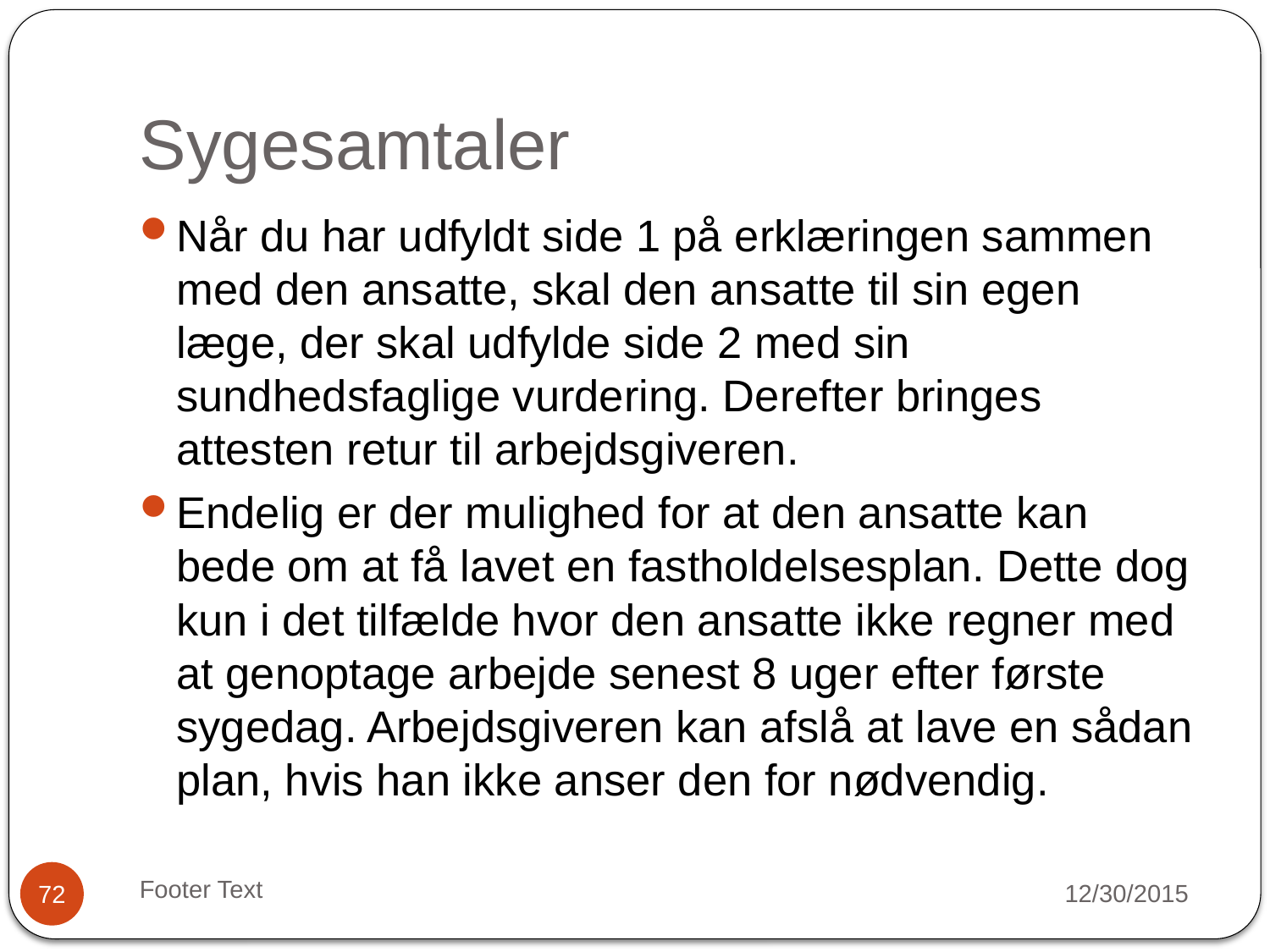

# Sygesamtaler
Når du har udfyldt side 1 på erklæringen sammen med den ansatte, skal den ansatte til sin egen læge, der skal udfylde side 2 med sin sundhedsfaglige vurdering. Derefter bringes attesten retur til arbejdsgiveren.
Endelig er der mulighed for at den ansatte kan bede om at få lavet en fastholdelsesplan. Dette dog kun i det tilfælde hvor den ansatte ikke regner med at genoptage arbejde senest 8 uger efter første sygedag. Arbejdsgiveren kan afslå at lave en sådan plan, hvis han ikke anser den for nødvendig.

Footer Text
12/30/2015
72